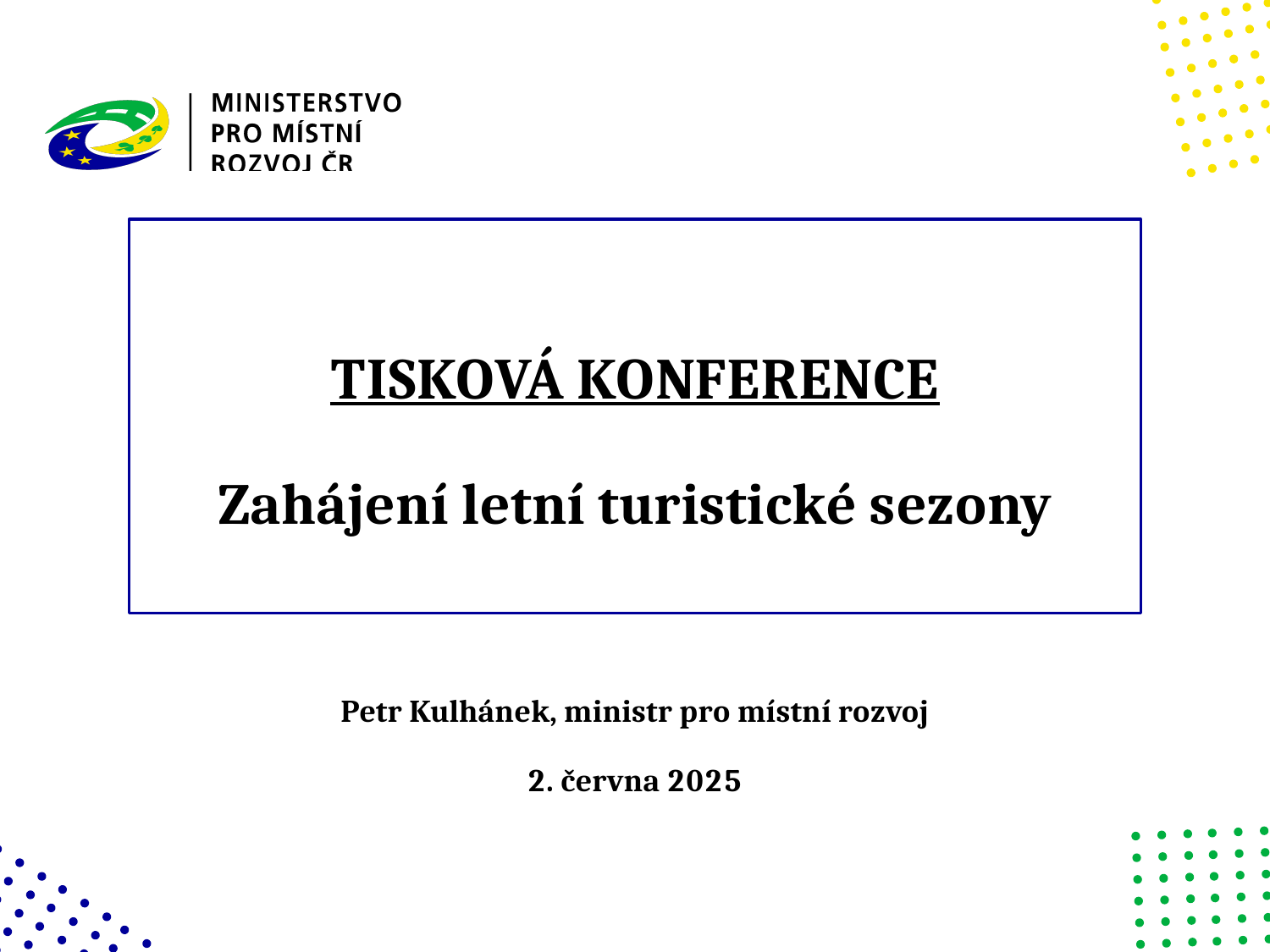

# TISKOVÁ KONFERENCE Zahájení letní turistické sezony
Petr Kulhánek, ministr pro místní rozvoj
2. června 2025